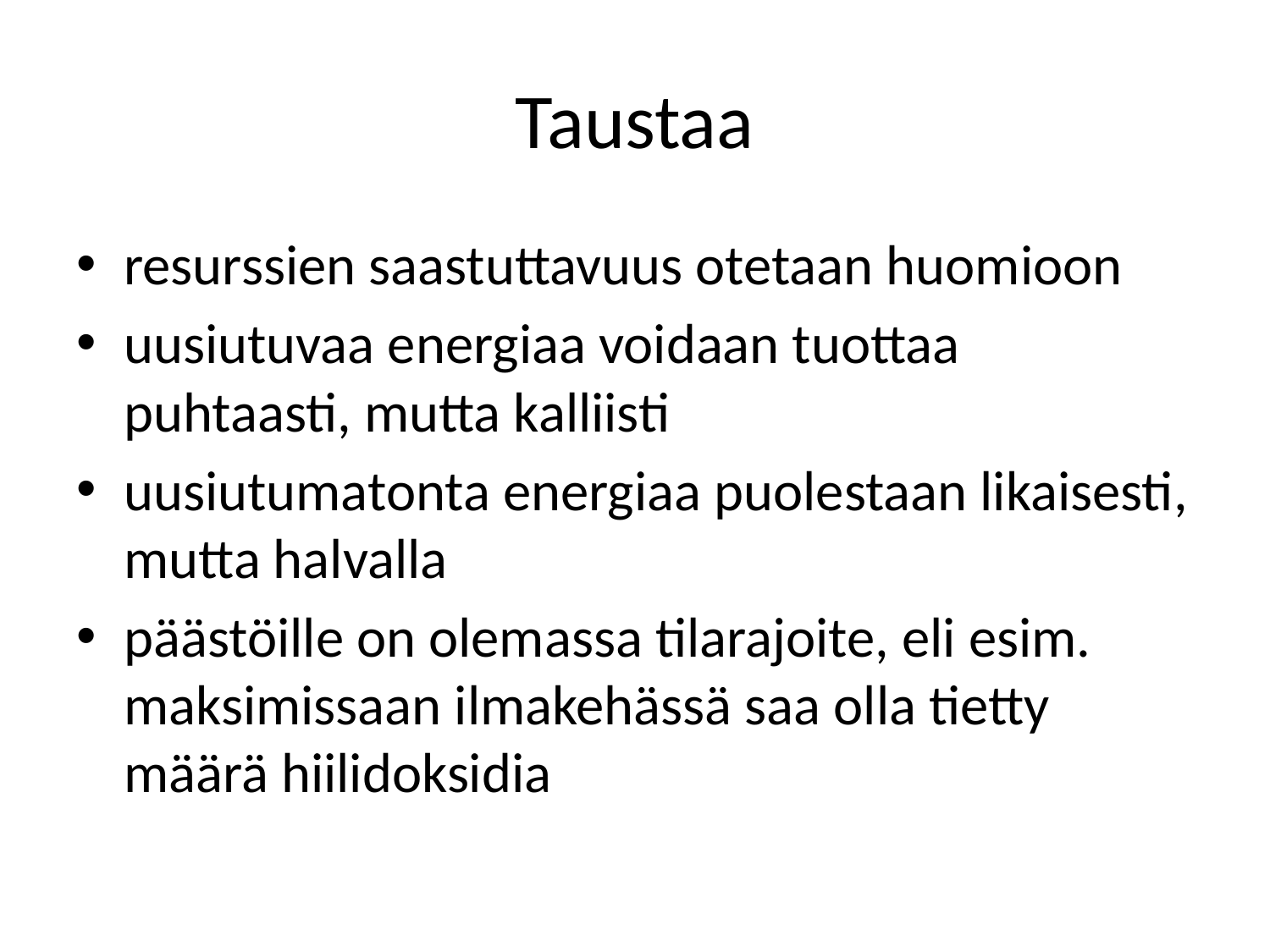

# Taustaa
resurssien saastuttavuus otetaan huomioon
uusiutuvaa energiaa voidaan tuottaa puhtaasti, mutta kalliisti
uusiutumatonta energiaa puolestaan likaisesti, mutta halvalla
päästöille on olemassa tilarajoite, eli esim. maksimissaan ilmakehässä saa olla tietty määrä hiilidoksidia